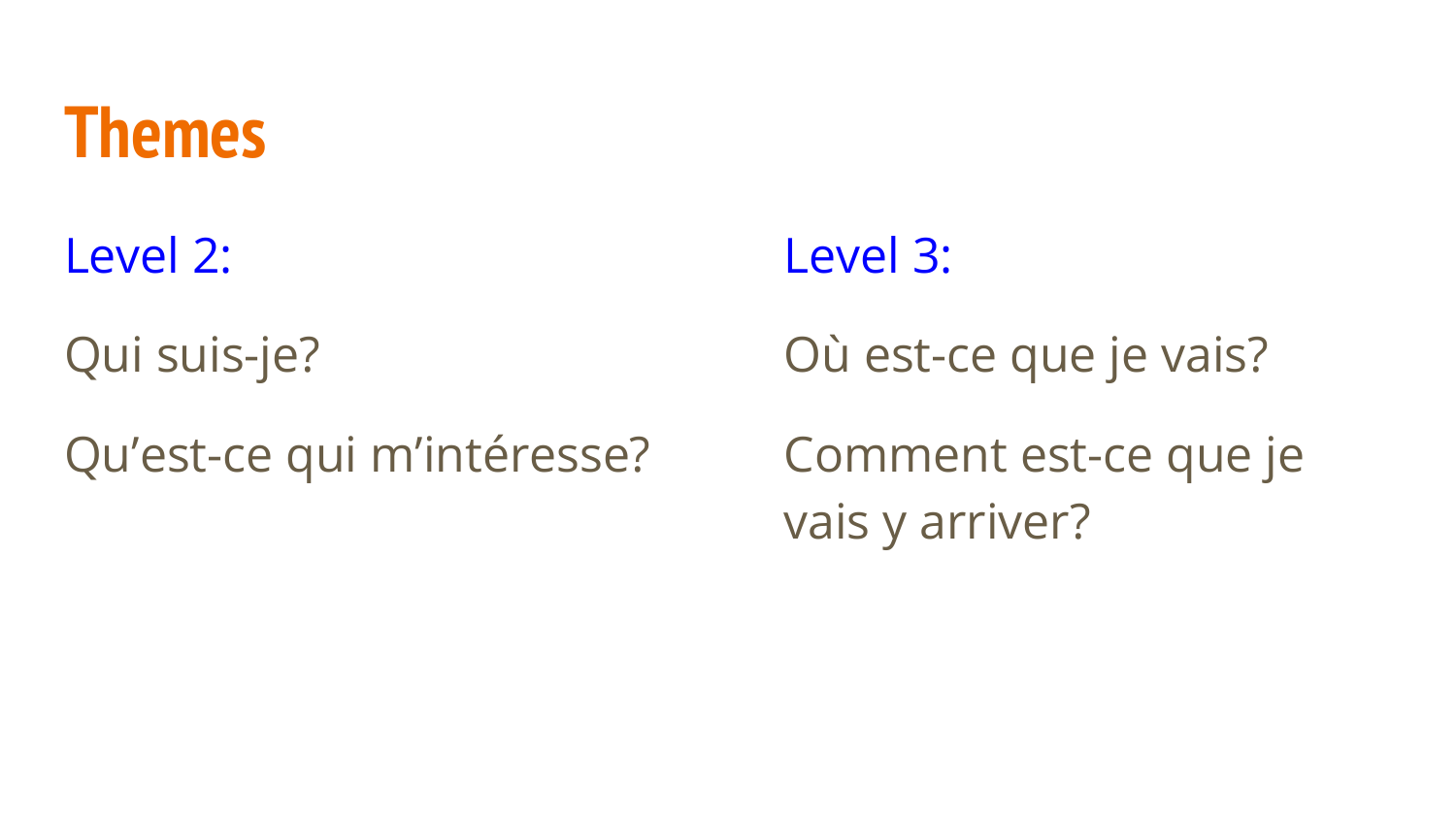

# Themes
Level 2:
Qui suis-je?
Qu’est-ce qui m’intéresse?
Level 3:
Où est-ce que je vais?
Comment est-ce que je vais y arriver?